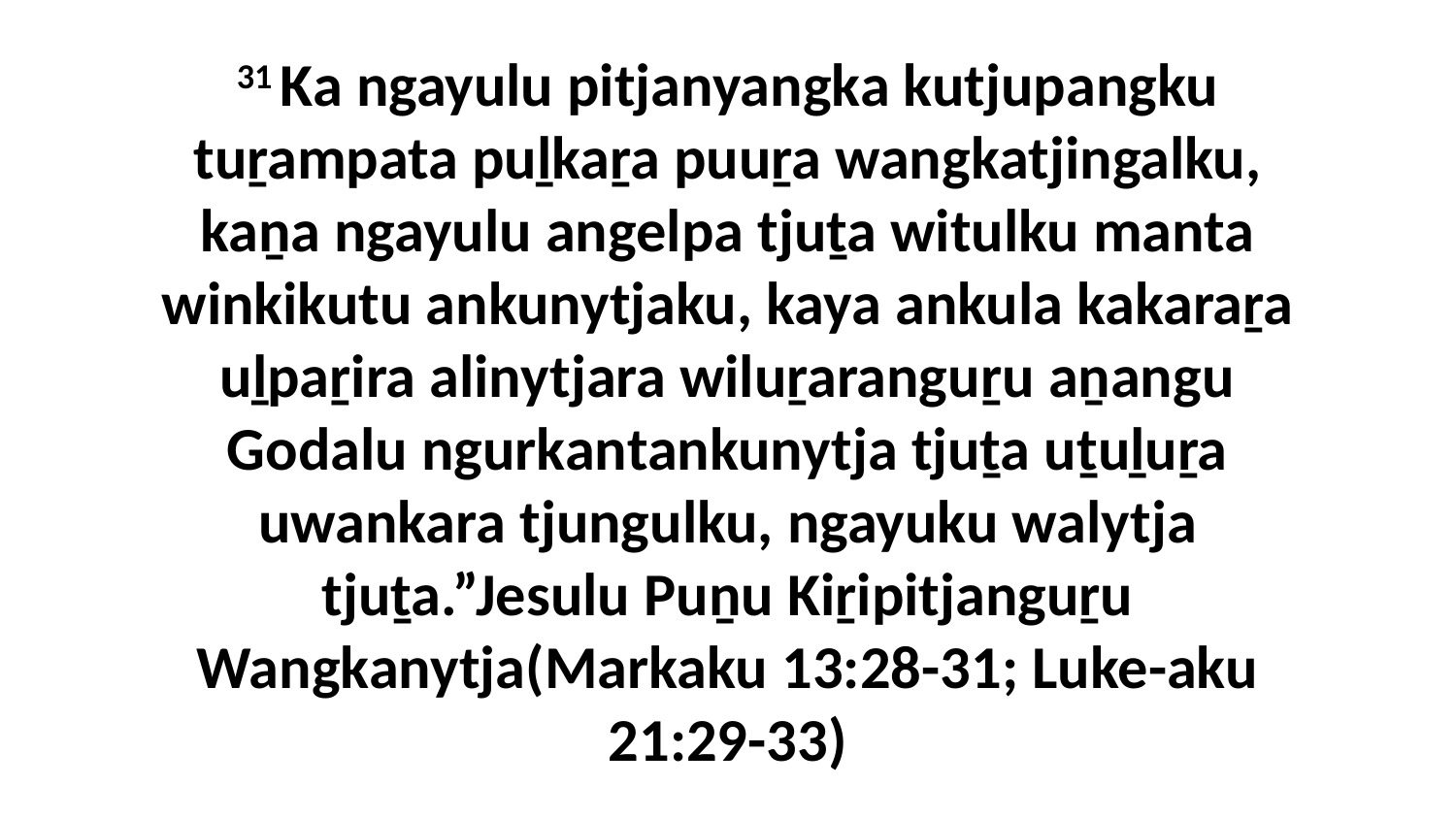

31 Ka ngayulu pitjanyangka kutjupangku tuṟampata puḻkaṟa puuṟa wangkatjingalku, kaṉa ngayulu angelpa tjuṯa witulku manta winkikutu ankunytjaku, kaya ankula kakaraṟa uḻpaṟira alinytjara wiluṟaranguṟu aṉangu Godalu ngurkantankunytja tjuṯa uṯuḻuṟa uwankara tjungulku, ngayuku walytja tjuṯa.”Jesulu Puṉu Kiṟipitjanguṟu Wangkanytja(Markaku 13:28-31; Luke-aku 21:29-33)